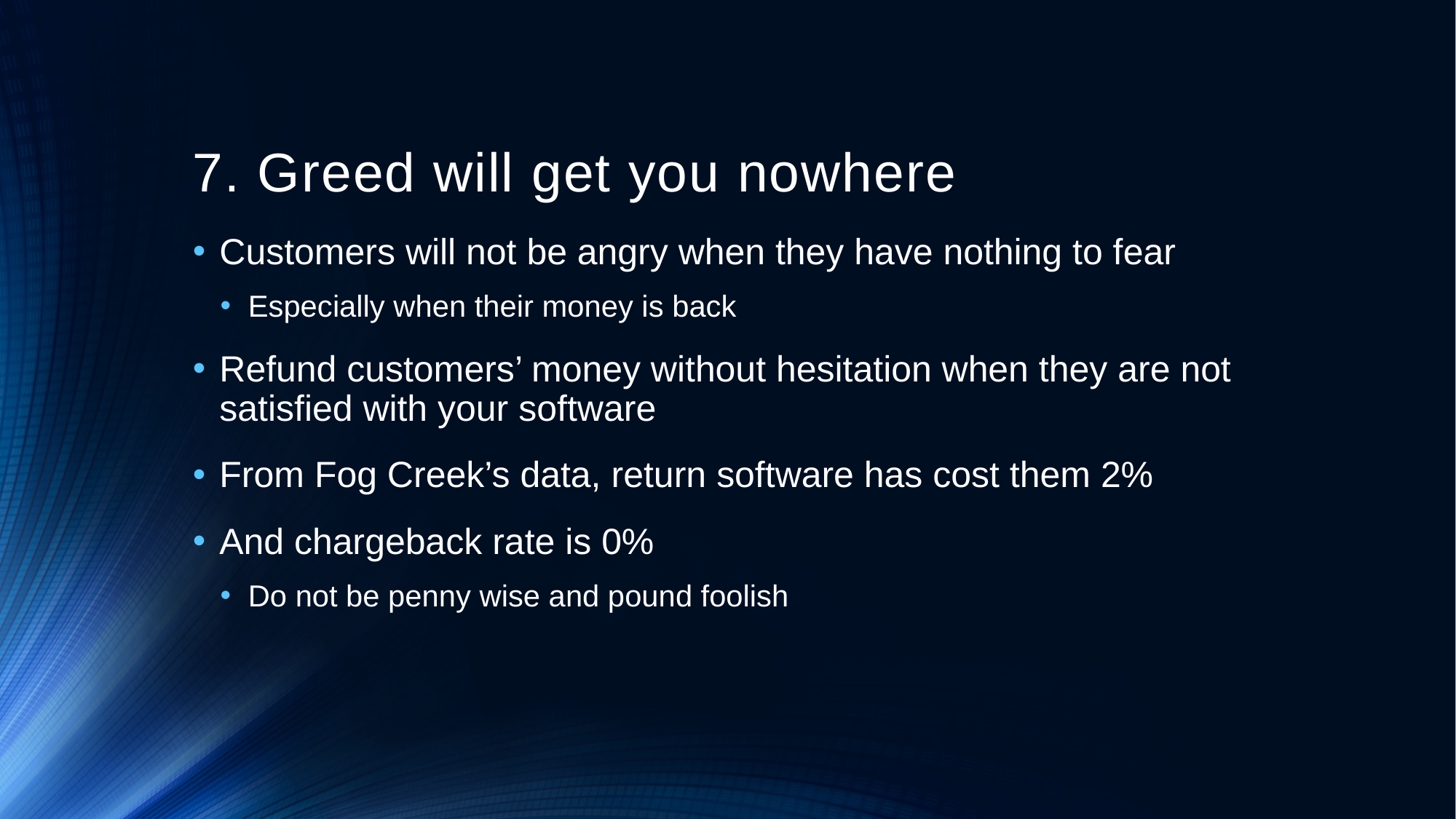

# 7. Greed will get you nowhere
Customers will not be angry when they have nothing to fear
Especially when their money is back
Refund customers’ money without hesitation when they are not satisfied with your software
From Fog Creek’s data, return software has cost them 2%
And chargeback rate is 0%
Do not be penny wise and pound foolish